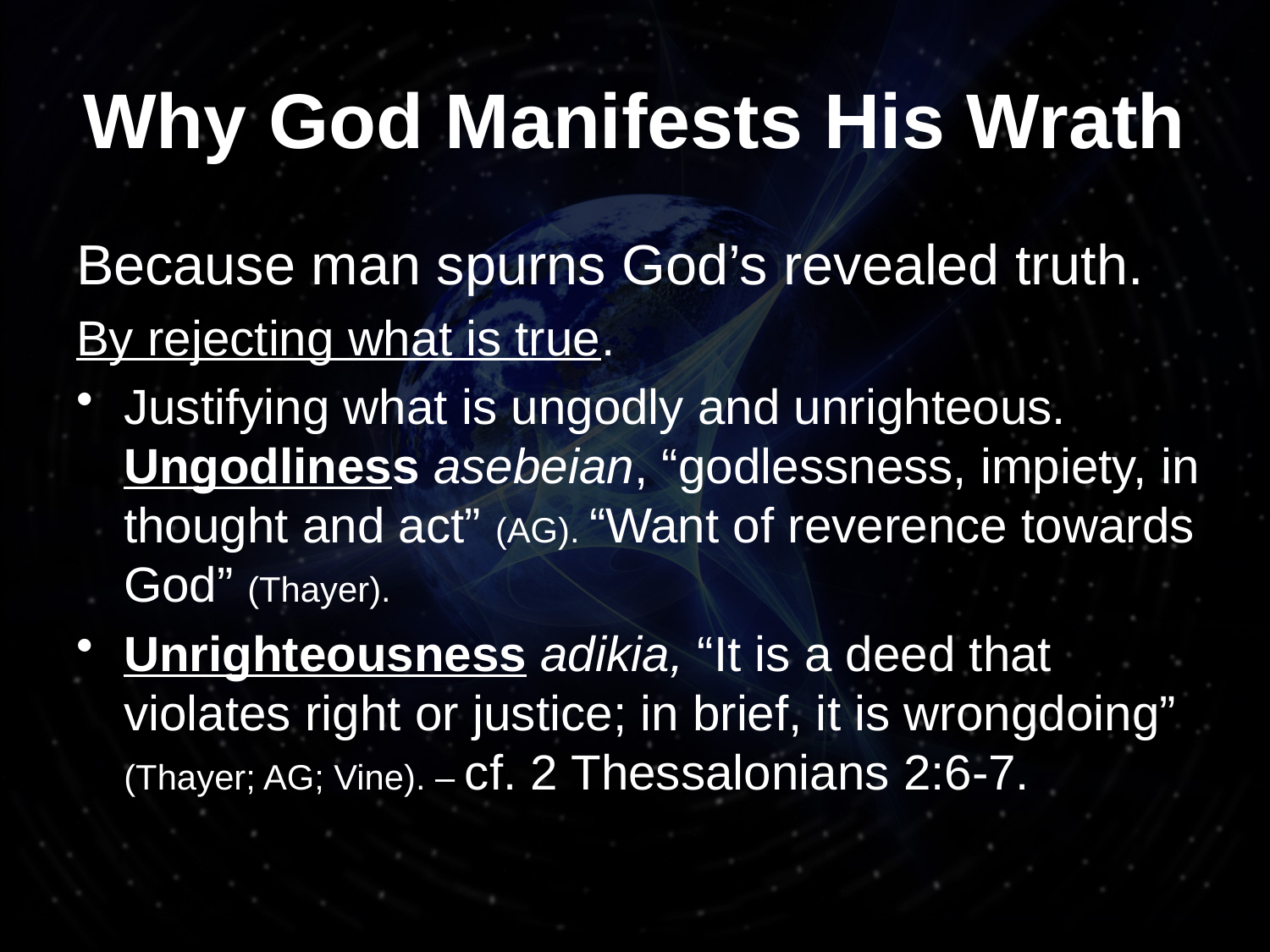

# Why God Manifests His Wrath
Because man spurns God’s revealed truth.
By rejecting what is true.
Justifying what is ungodly and unrighteous.
Ungodliness asebeian, “godlessness, impiety, in thought and act” (AG). “Want of reverence towards God” (Thayer).
Unrighteousness adikia, “It is a deed that violates right or justice; in brief, it is wrongdoing” (Thayer; AG; Vine). – cf. 2 Thessalonians 2:6-7.
4